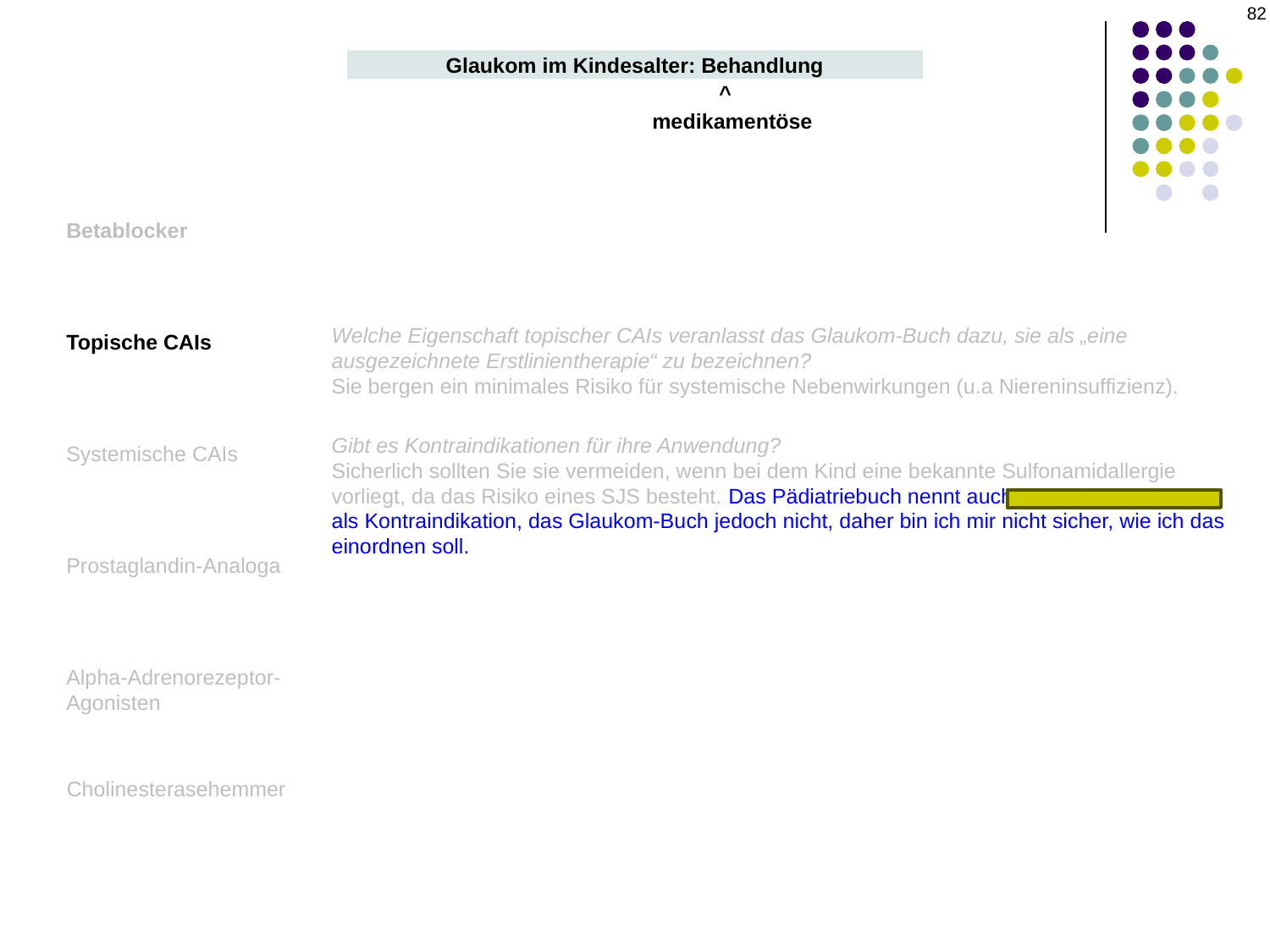

82
Glaukom im Kindesalter: Behandlung
^
medikamentöse
Betablocker
Welche Eigenschaft topischer CAIs veranlasst das Glaukom-Buch dazu, sie als „eine ausgezeichnete Erstlinientherapie“ zu bezeichnen?
Sie bergen ein minimales Risiko für systemische Nebenwirkungen (u.a Niereninsuffizienz).

Gibt es Kontraindikationen für ihre Anwendung?
Sicherlich sollten Sie sie vermeiden, wenn bei dem Kind eine bekannte Sulfonamidallergie vorliegt, da das Risiko eines SJS besteht. Das Pädiatriebuch nennt auch “Niereninsuffizienz” als Kontraindikation, das Glaukom-Buch jedoch nicht, daher bin ich mir nicht sicher, wie ich das einordnen soll.
Topische CAIs
Systemische CAIs

Prostaglandin-Analoga
Alpha-Adrenorezeptor-Agonisten
Cholinesterasehemmer